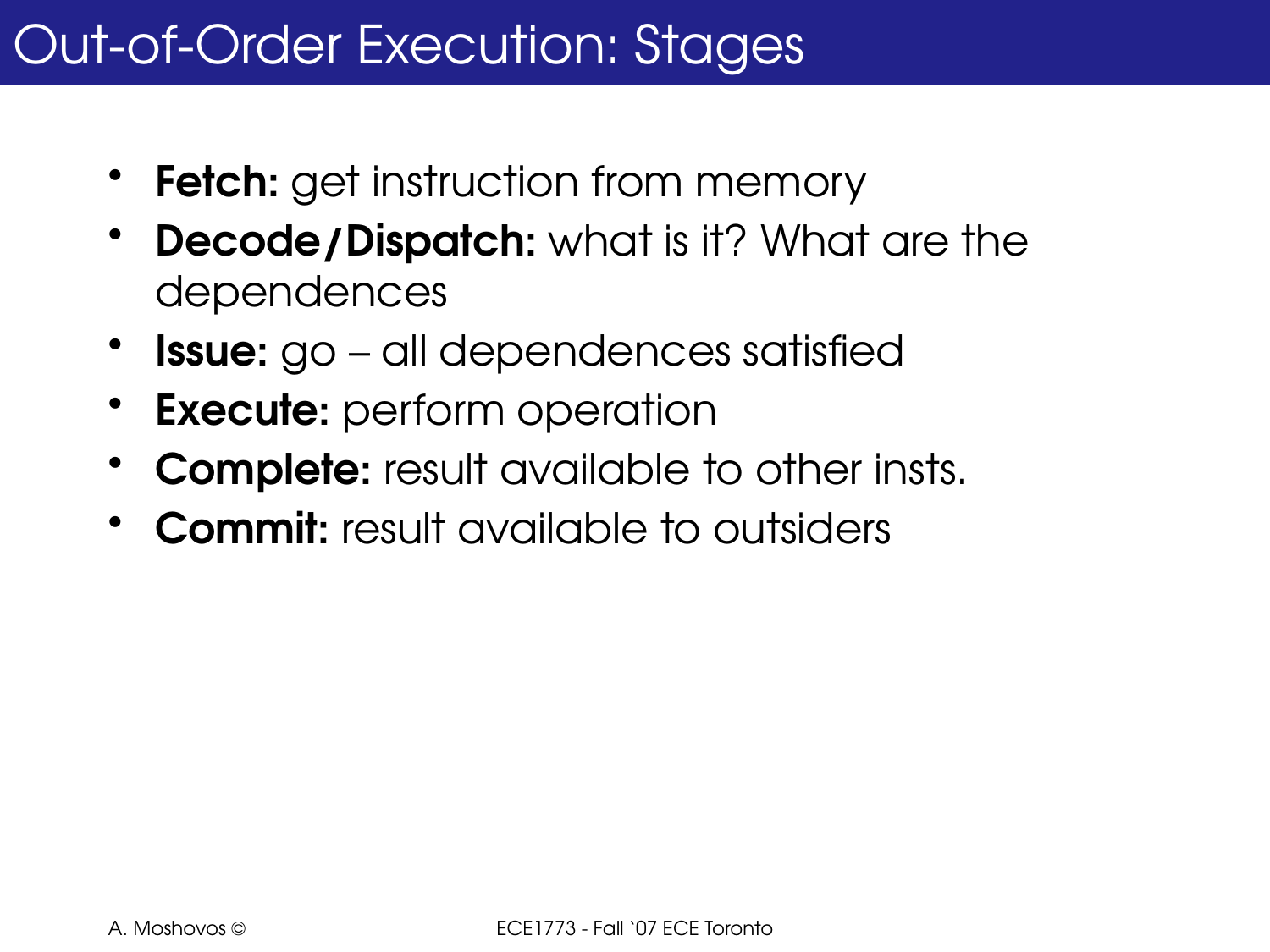

# Out-of-Order Execution: Stages
Fetch: get instruction from memory
Decode/Dispatch: what is it? What are the dependences
Issue: go – all dependences satisfied
Execute: perform operation
Complete: result available to other insts.
Commit: result available to outsiders

A. Moshovos ©
ECE1773 - Fall ‘07 ECE Toronto